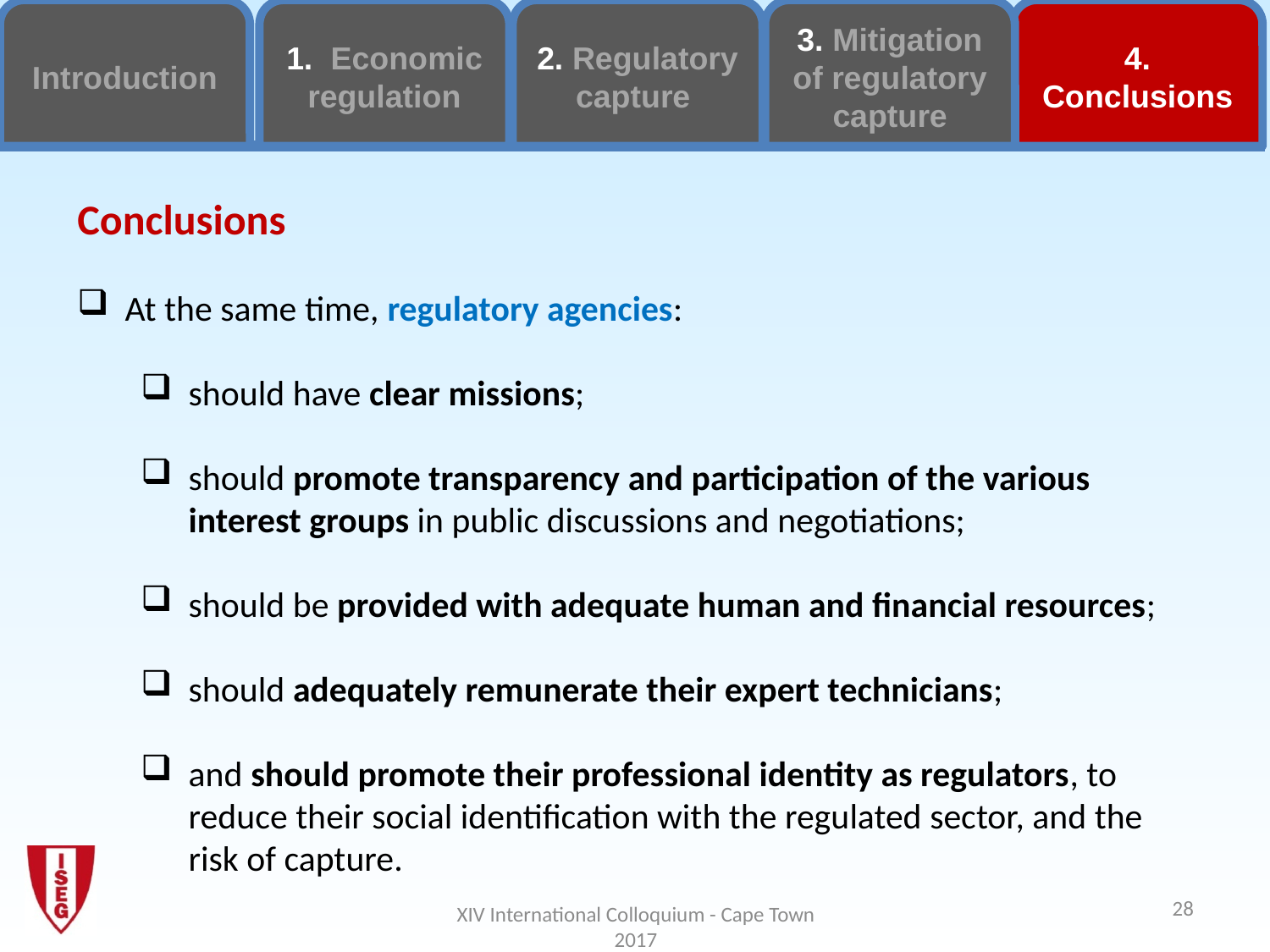

Introduction
1.  Economic regulation
2. Regulatory
capture
3. Mitigation of regulatory capture
4. Conclusions
Conclusions

At the same time, regulatory agencies:

should have clear missions;

should promote transparency and participation of the various interest groups in public discussions and negotiations;

should be provided with adequate human and financial resources;

should adequately remunerate their expert technicians;

and should promote their professional identity as regulators, to reduce their social identification with the regulated sector, and the risk of capture.

28
XIV International Colloquium - Cape Town 2017